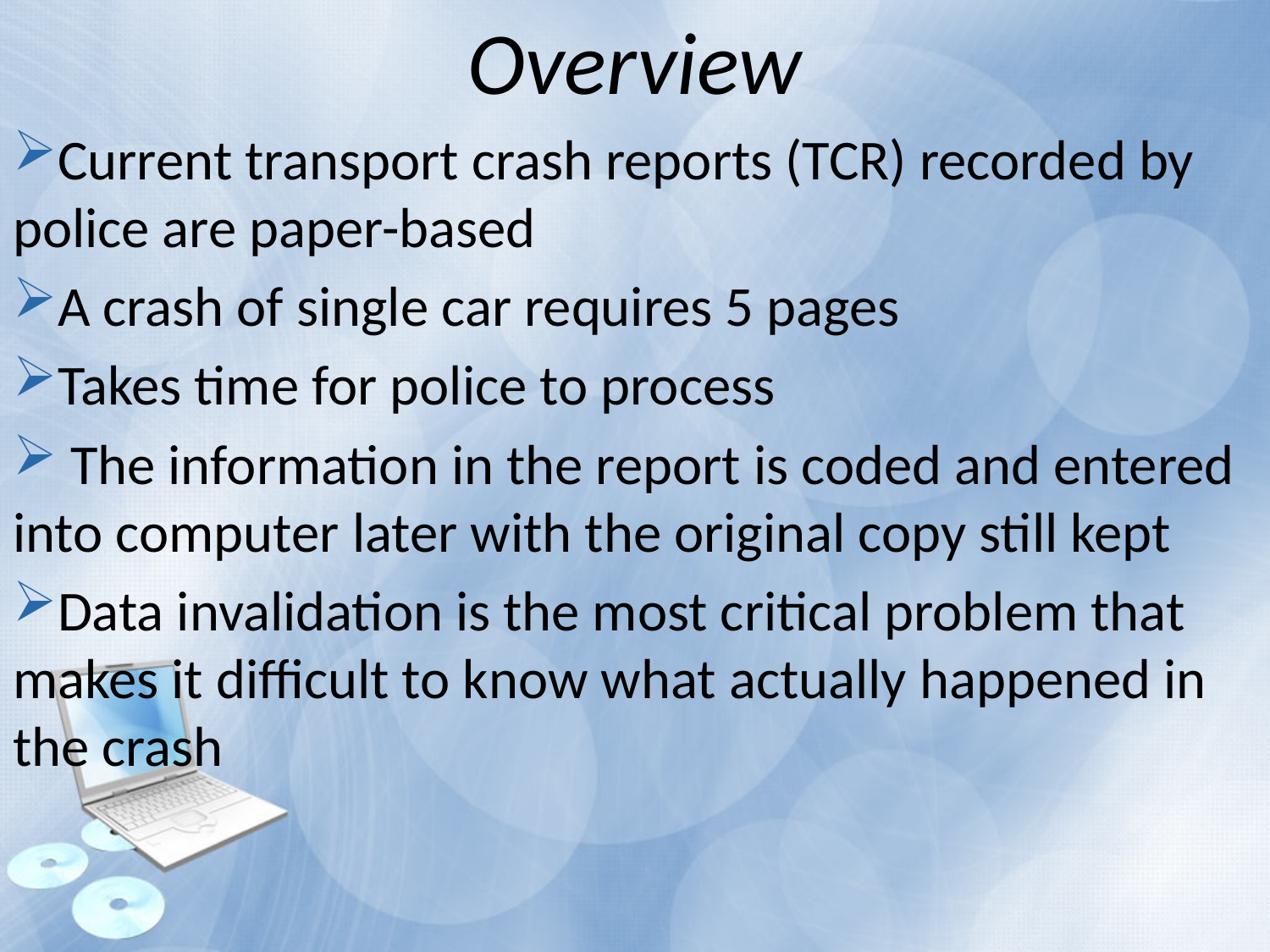

Overview
Current transport crash reports (TCR) recorded by police are paper-based
A crash of single car requires 5 pages
Takes time for police to process
 The information in the report is coded and entered into computer later with the original copy still kept
Data invalidation is the most critical problem that makes it difficult to know what actually happened in the crash